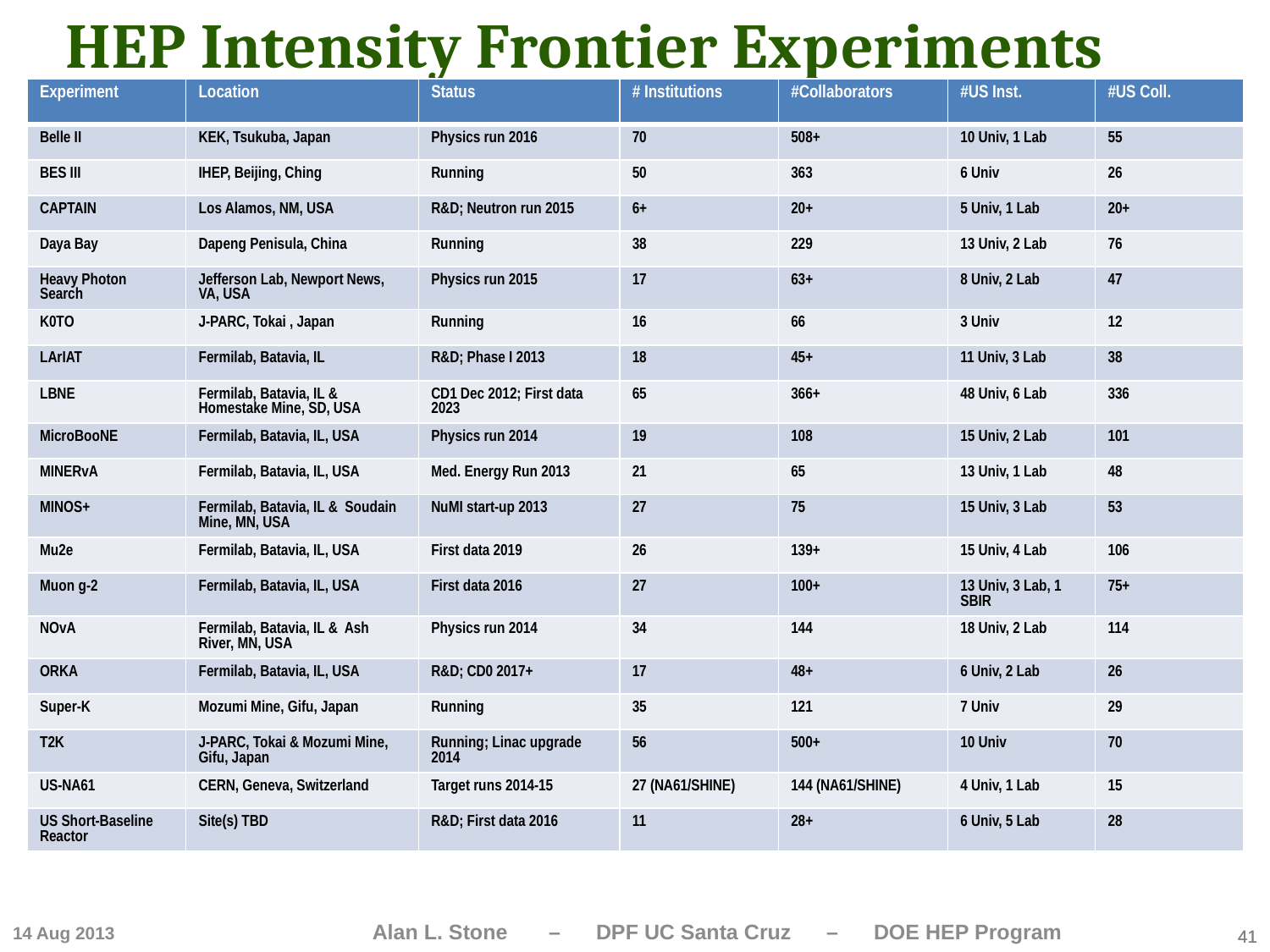

# HEP Intensity Frontier Experiments
| Experiment | Location | Status | # Institutions | #Collaborators | #US Inst. | #US Coll. |
| --- | --- | --- | --- | --- | --- | --- |
| Belle II | KEK, Tsukuba, Japan | Physics run 2016 | 70 | 508+ | 10 Univ, 1 Lab | 55 |
| BES III | IHEP, Beijing, Ching | Running | 50 | 363 | 6 Univ | 26 |
| CAPTAIN | Los Alamos, NM, USA | R&D; Neutron run 2015 | 6+ | 20+ | 5 Univ, 1 Lab | 20+ |
| Daya Bay | Dapeng Penisula, China | Running | 38 | 229 | 13 Univ, 2 Lab | 76 |
| Heavy Photon Search | Jefferson Lab, Newport News, VA, USA | Physics run 2015 | 17 | 63+ | 8 Univ, 2 Lab | 47 |
| K0TO | J-PARC, Tokai , Japan | Running | 16 | 66 | 3 Univ | 12 |
| LArIAT | Fermilab, Batavia, IL | R&D; Phase I 2013 | 18 | 45+ | 11 Univ, 3 Lab | 38 |
| LBNE | Fermilab, Batavia, IL & Homestake Mine, SD, USA | CD1 Dec 2012; First data 2023 | 65 | 366+ | 48 Univ, 6 Lab | 336 |
| MicroBooNE | Fermilab, Batavia, IL, USA | Physics run 2014 | 19 | 108 | 15 Univ, 2 Lab | 101 |
| MINERvA | Fermilab, Batavia, IL, USA | Med. Energy Run 2013 | 21 | 65 | 13 Univ, 1 Lab | 48 |
| MINOS+ | Fermilab, Batavia, IL & Soudain Mine, MN, USA | NuMI start-up 2013 | 27 | 75 | 15 Univ, 3 Lab | 53 |
| Mu2e | Fermilab, Batavia, IL, USA | First data 2019 | 26 | 139+ | 15 Univ, 4 Lab | 106 |
| Muon g-2 | Fermilab, Batavia, IL, USA | First data 2016 | 27 | 100+ | 13 Univ, 3 Lab, 1 SBIR | 75+ |
| NOvA | Fermilab, Batavia, IL & Ash River, MN, USA | Physics run 2014 | 34 | 144 | 18 Univ, 2 Lab | 114 |
| ORKA | Fermilab, Batavia, IL, USA | R&D; CD0 2017+ | 17 | 48+ | 6 Univ, 2 Lab | 26 |
| Super-K | Mozumi Mine, Gifu, Japan | Running | 35 | 121 | 7 Univ | 29 |
| T2K | J-PARC, Tokai & Mozumi Mine, Gifu, Japan | Running; Linac upgrade 2014 | 56 | 500+ | 10 Univ | 70 |
| US-NA61 | CERN, Geneva, Switzerland | Target runs 2014-15 | 27 (NA61/SHINE) | 144 (NA61/SHINE) | 4 Univ, 1 Lab | 15 |
| US Short-Baseline Reactor | Site(s) TBD | R&D; First data 2016 | 11 | 28+ | 6 Univ, 5 Lab | 28 |
14 Aug 2013
41